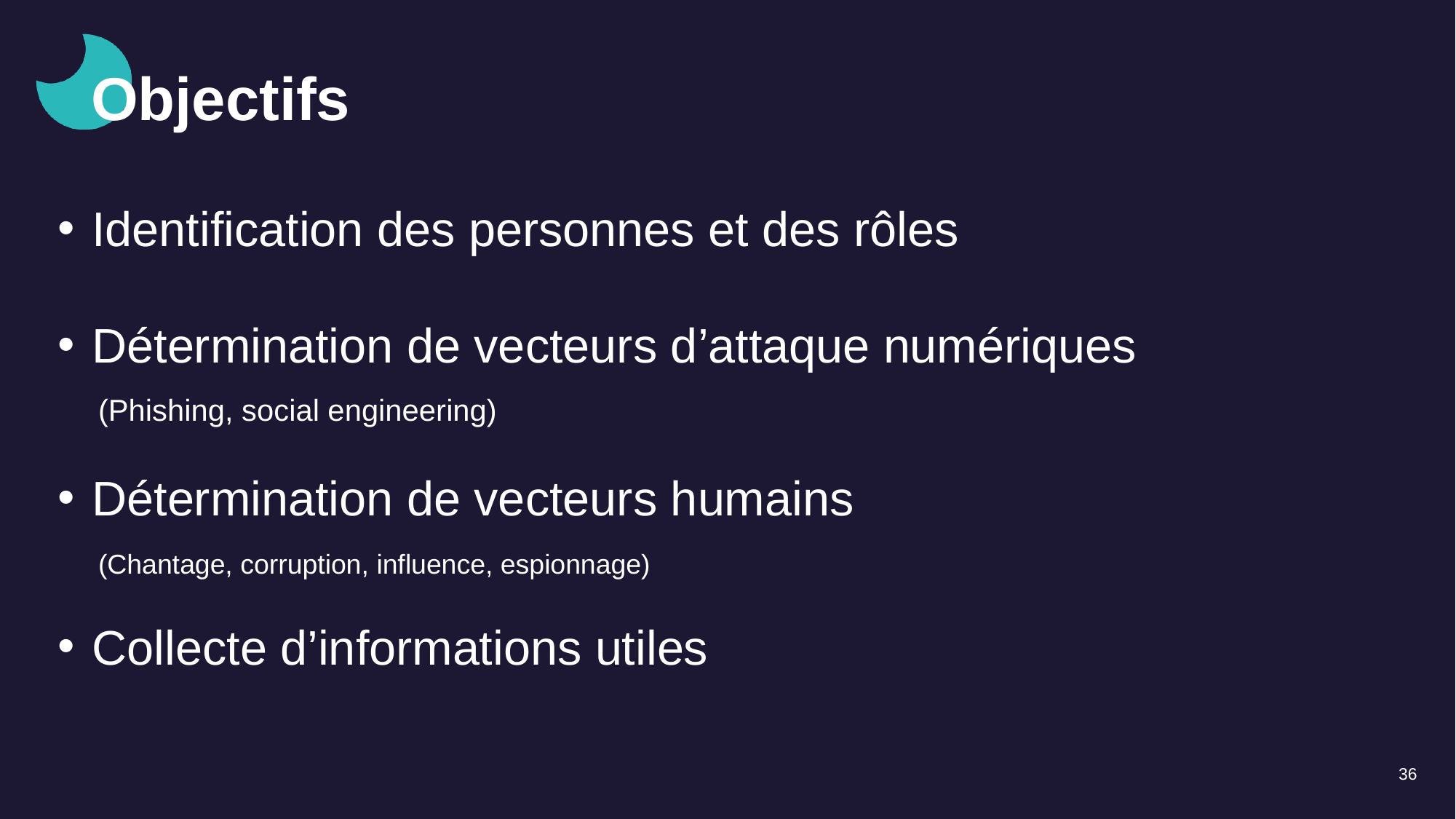

# Objectifs
Identification des personnes et des rôles

Détermination de vecteurs d’attaque numériques
   (Phishing, social engineering)

Détermination de vecteurs humains
   (Chantage, corruption, influence, espionnage)

Collecte d’informations utiles
36